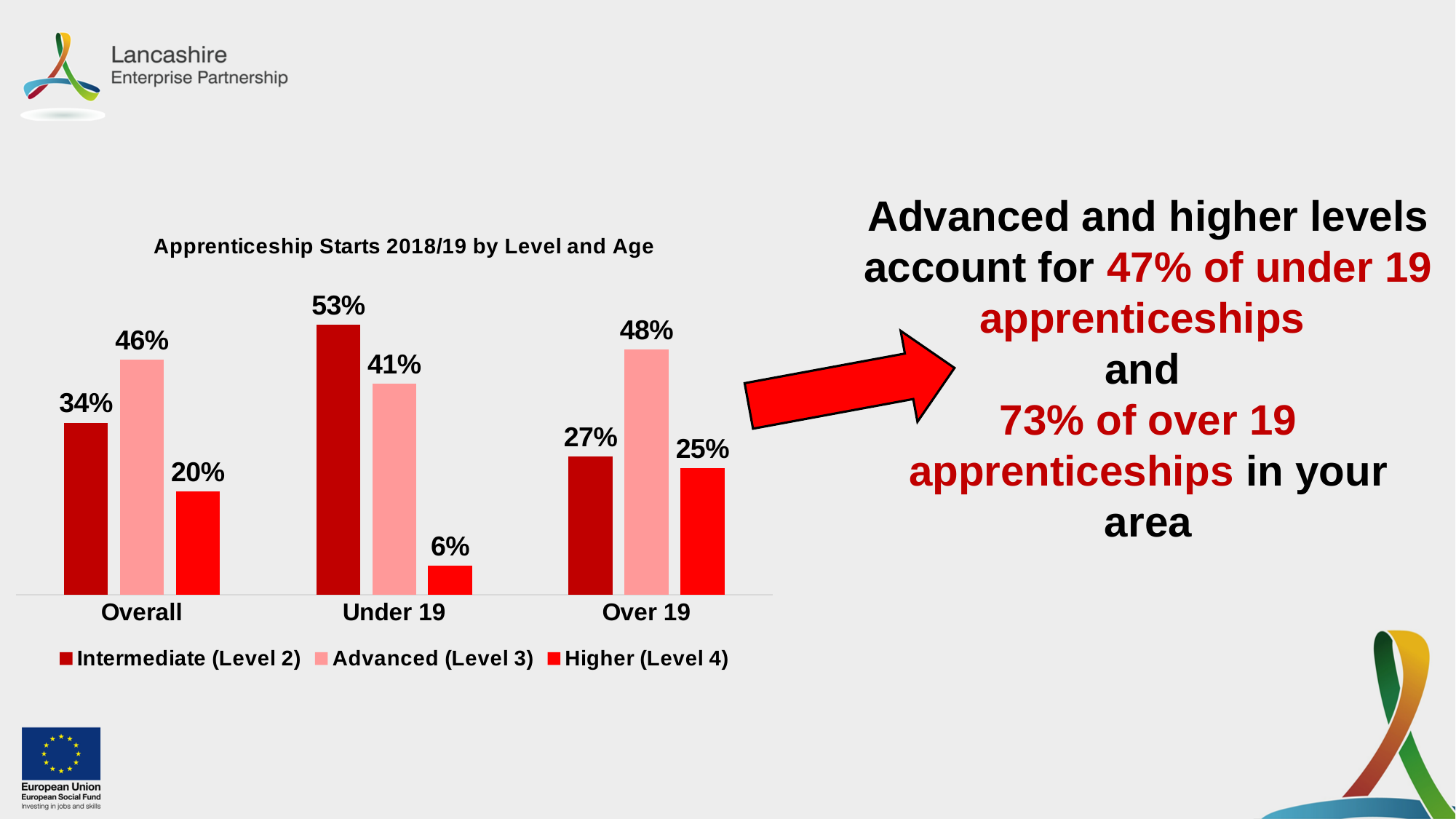

Advanced and higher levels account for 47% of under 19 apprenticeships
and
73% of over 19 apprenticeships in your area

### Chart: Apprenticeship Starts 2018/19 by Level and Age

| Category | Intermediate (Level 2) | Advanced (Level 3) | Higher (Level 4) |
|---|---|---|---|
| Overall | 0.33714285714285713 | 0.46 | 0.20285714285714285 |
| Under 19 | 0.5287356321839081 | 0.41379310344827586 | 0.05747126436781609 |
| Over 19 | 0.27099236641221375 | 0.48091603053435117 | 0.2480916030534351 |